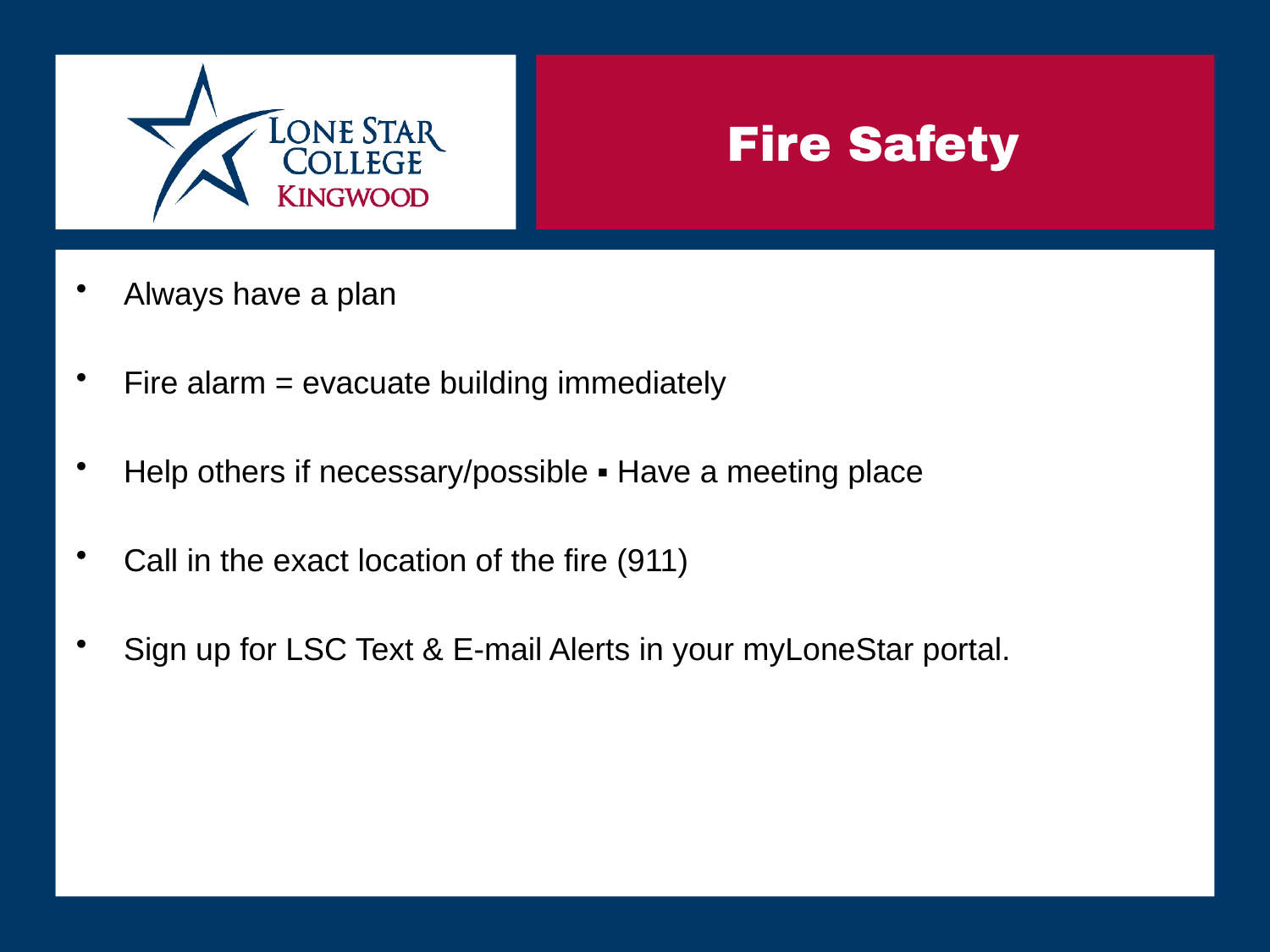

Fire Safety
Always have a plan

Fire alarm = evacuate building immediately

Help others if necessary/possible ▪ Have a meeting place

Call in the exact location of the fire (911)

Sign up for LSC Text & E-mail Alerts in your myLoneStar portal.